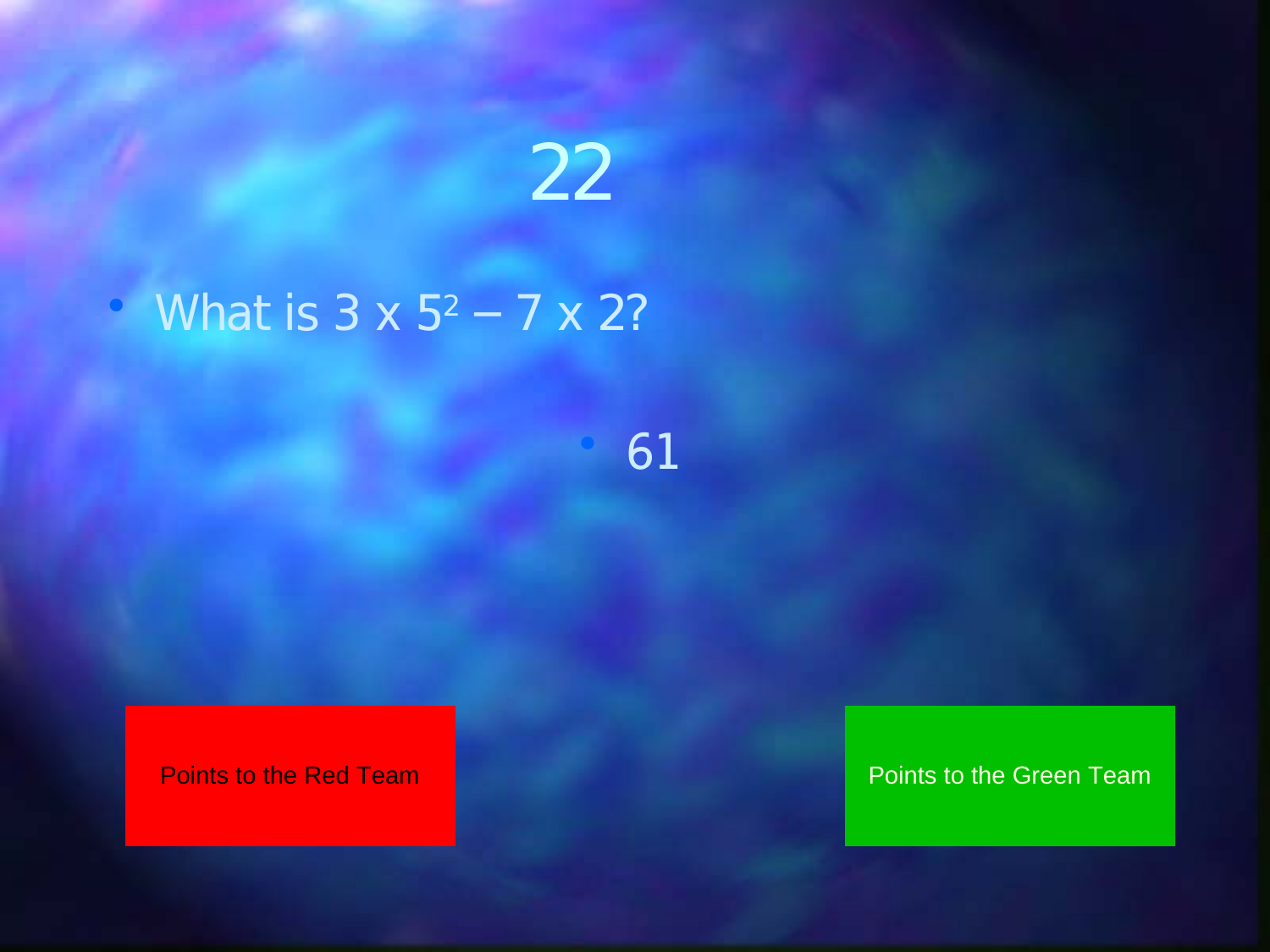

# 22
What is 3 x 52 – 7 x 2?

61